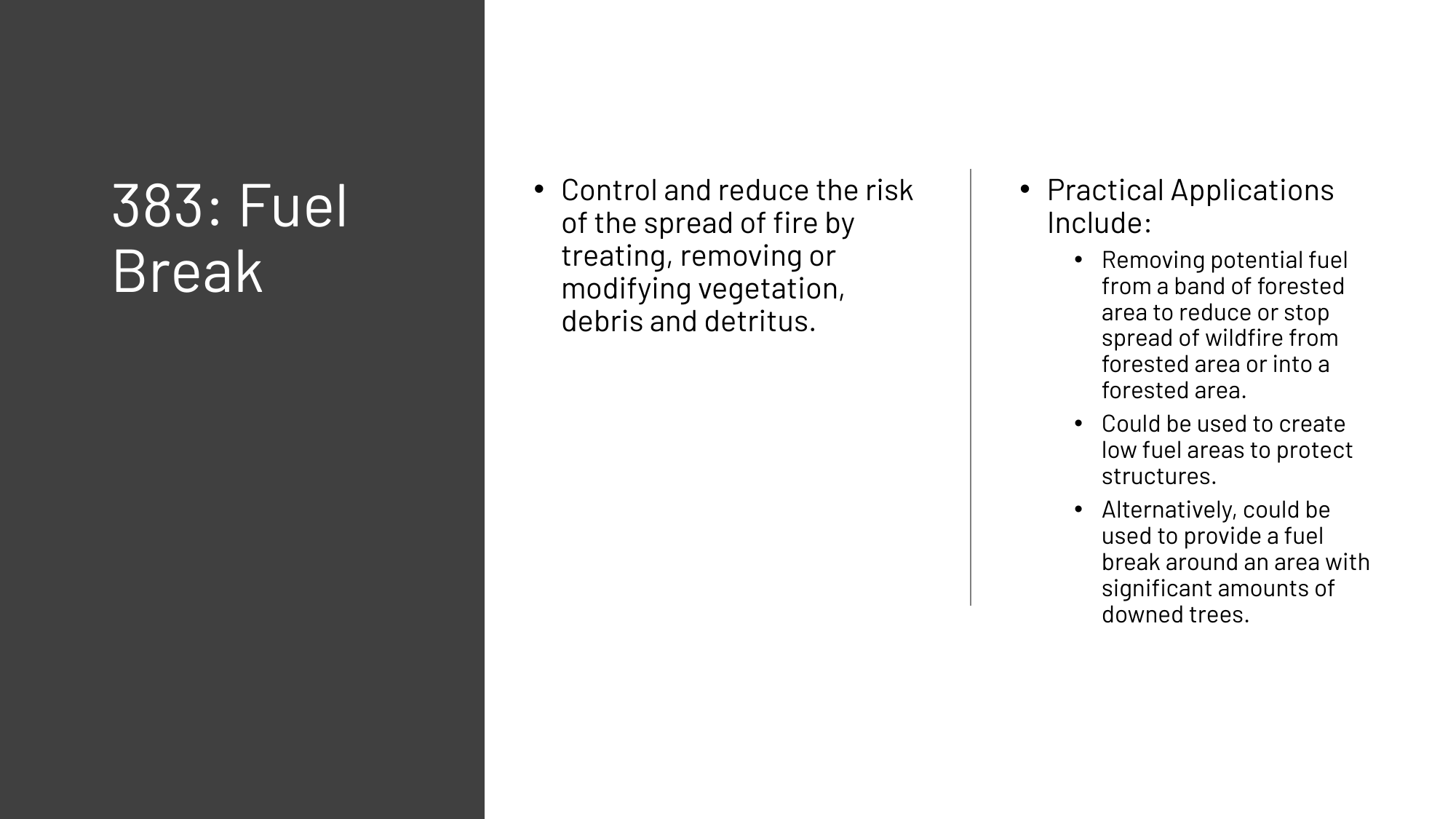

# 383: Fuel Break
Control and reduce the risk of the spread of fire by treating, removing or modifying vegetation, debris and detritus.
Practical Applications Include:
Removing potential fuel from a band of forested area to reduce or stop spread of wildfire from forested area or into a forested area.
Could be used to create low fuel areas to protect structures.
Alternatively, could be used to provide a fuel break around an area with significant amounts of downed trees.